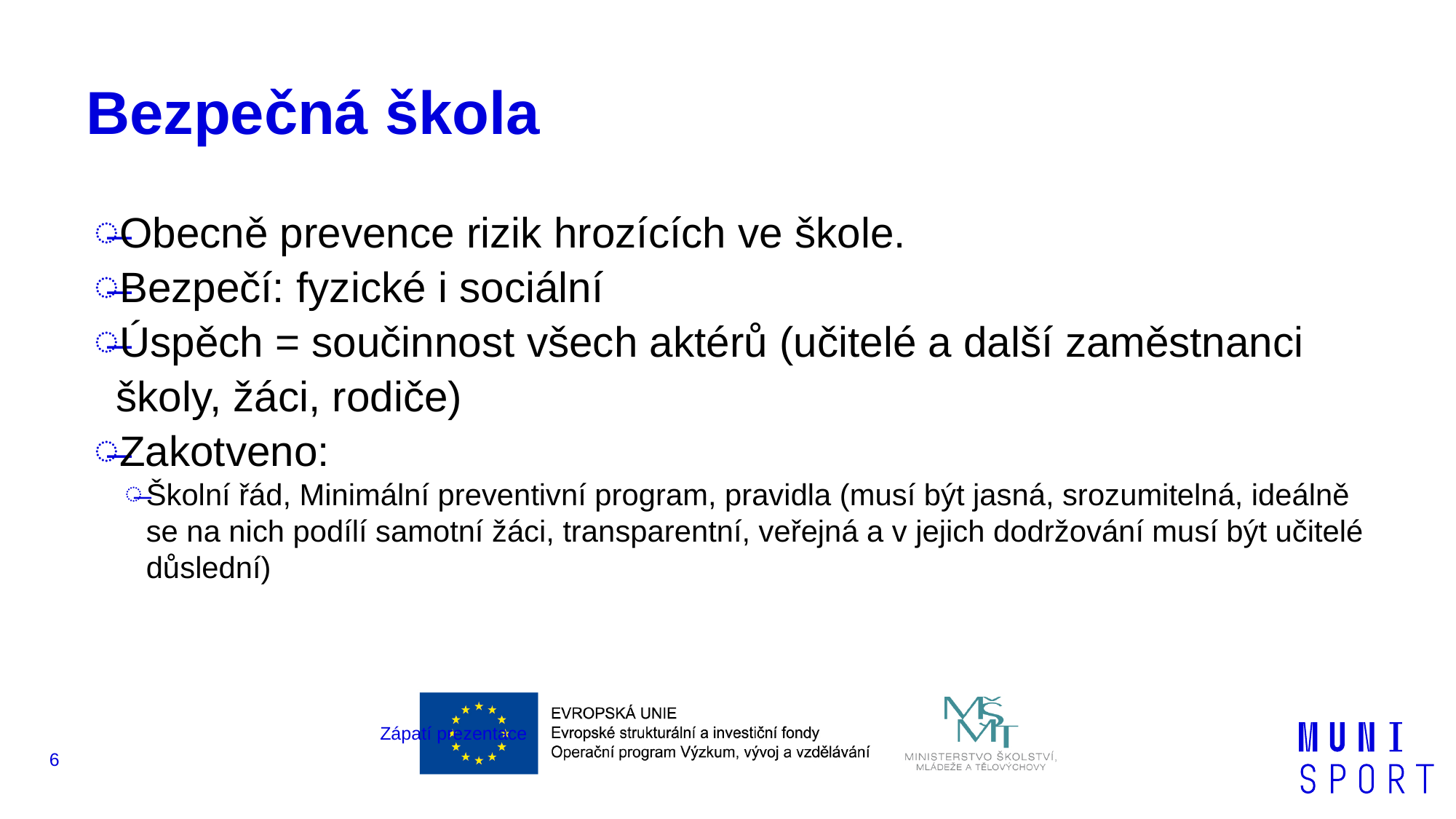

# Bezpečná škola
Obecně prevence rizik hrozících ve škole.
Bezpečí: fyzické i sociální
Úspěch = součinnost všech aktérů (učitelé a další zaměstnanci školy, žáci, rodiče)
Zakotveno:
Školní řád, Minimální preventivní program, pravidla (musí být jasná, srozumitelná, ideálně se na nich podílí samotní žáci, transparentní, veřejná a v jejich dodržování musí být učitelé důslední)
Zápatí prezentace
6